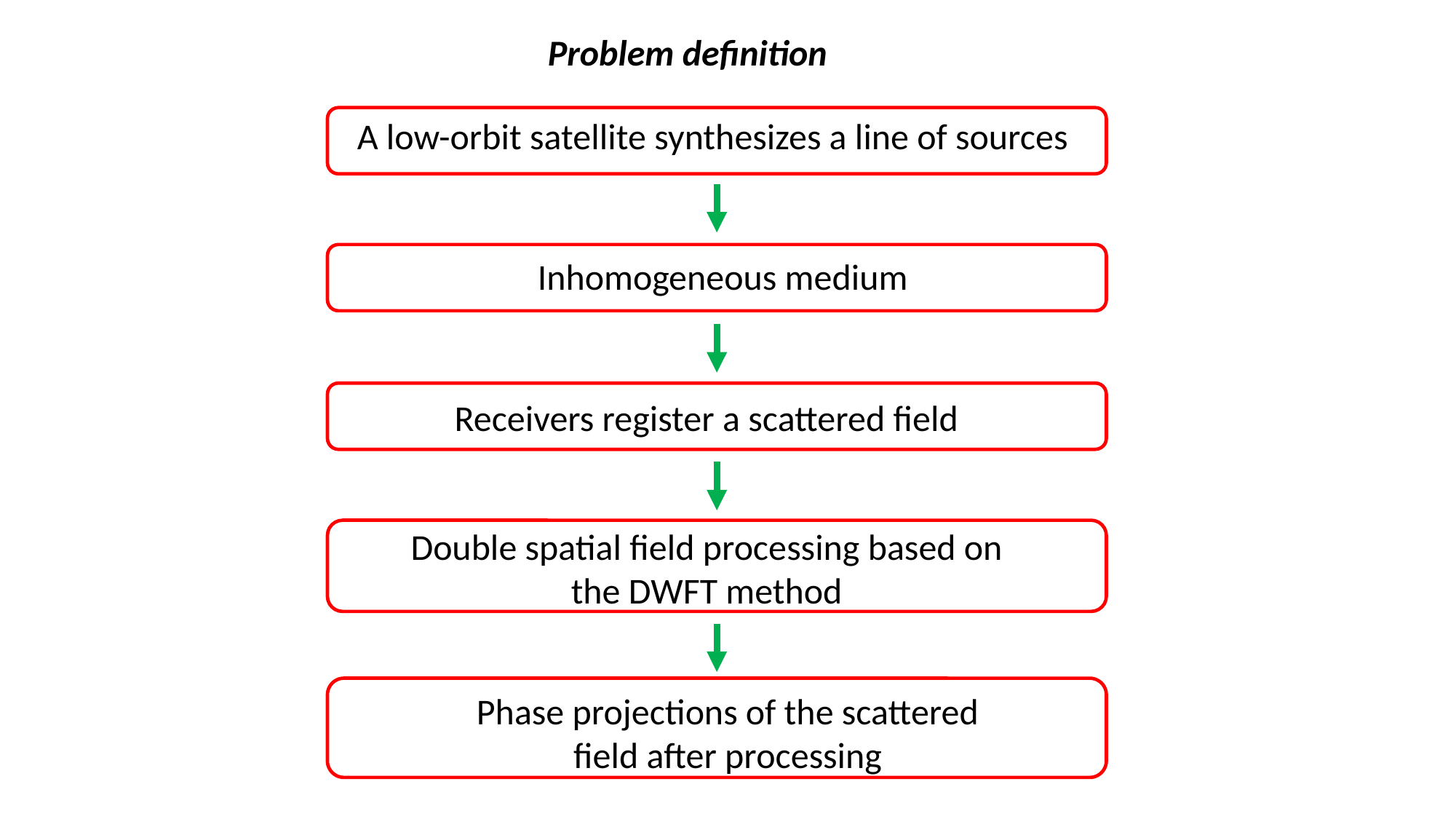

Problem definition

A low-orbit satellite synthesizes a line of sources

Inhomogeneous medium

Receivers register a scattered field
Double spatial field processing based on the DWFT method

Phase projections of the scattered field after processing